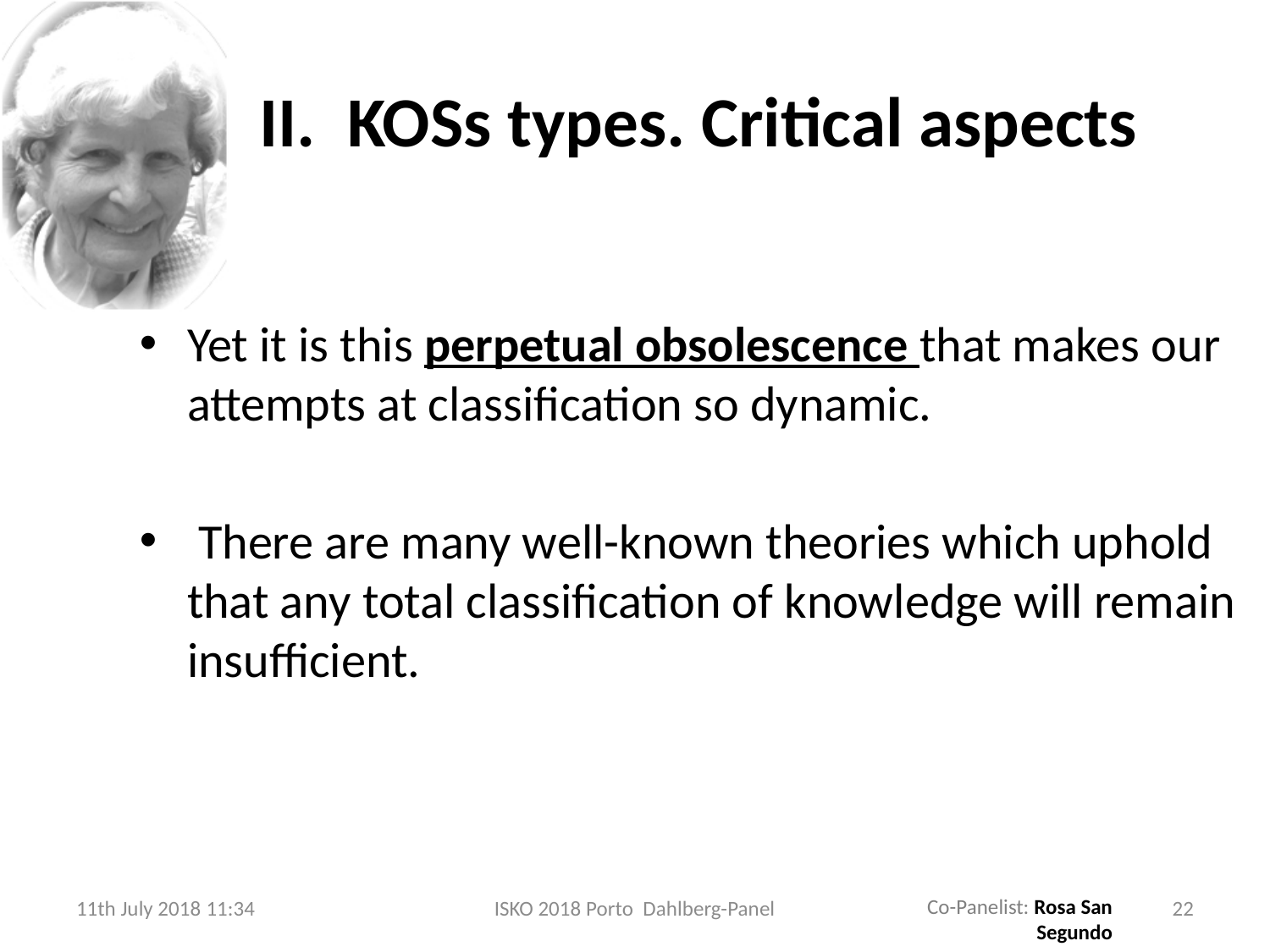

# II.  KOSs types. Critical aspects

Yet it is this perpetual obsolescence that makes our attempts at classification so dynamic.

 There are many well-known theories which uphold that any total classification of knowledge will remain insufficient.
11th July 2018 11:34

ISKO 2018 Porto  Dahlberg-Panel

22
Panelist: Peter Ohly
Co-Panelist: Rosa San Segundo